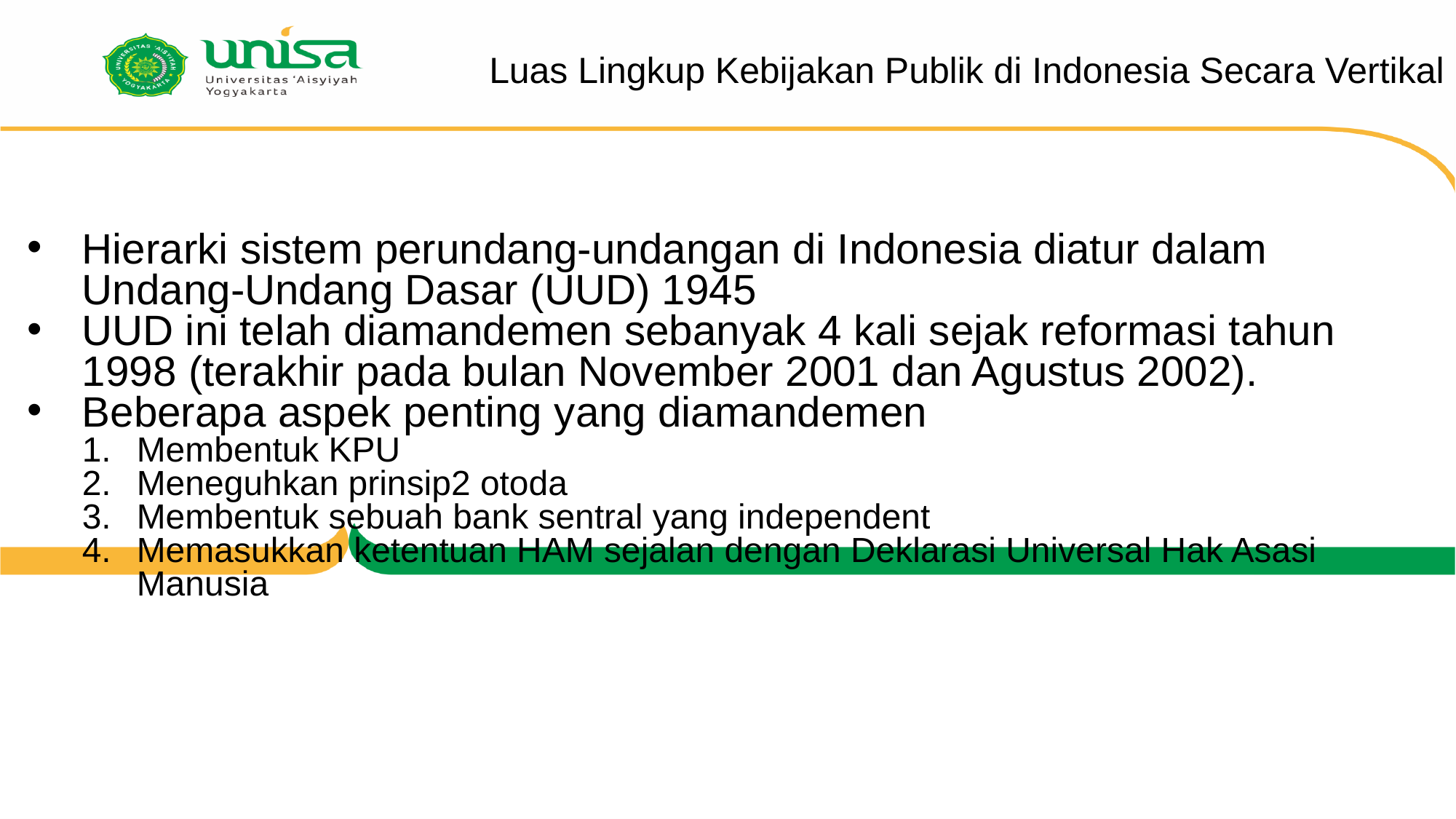

Luas Lingkup Kebijakan Publik di Indonesia Secara Vertikal
Hierarki sistem perundang-undangan di Indonesia diatur dalam Undang-Undang Dasar (UUD) 1945
UUD ini telah diamandemen sebanyak 4 kali sejak reformasi tahun 1998 (terakhir pada bulan November 2001 dan Agustus 2002).
Beberapa aspek penting yang diamandemen
Membentuk KPU
Meneguhkan prinsip2 otoda
Membentuk sebuah bank sentral yang independent
Memasukkan ketentuan HAM sejalan dengan Deklarasi Universal Hak Asasi Manusia